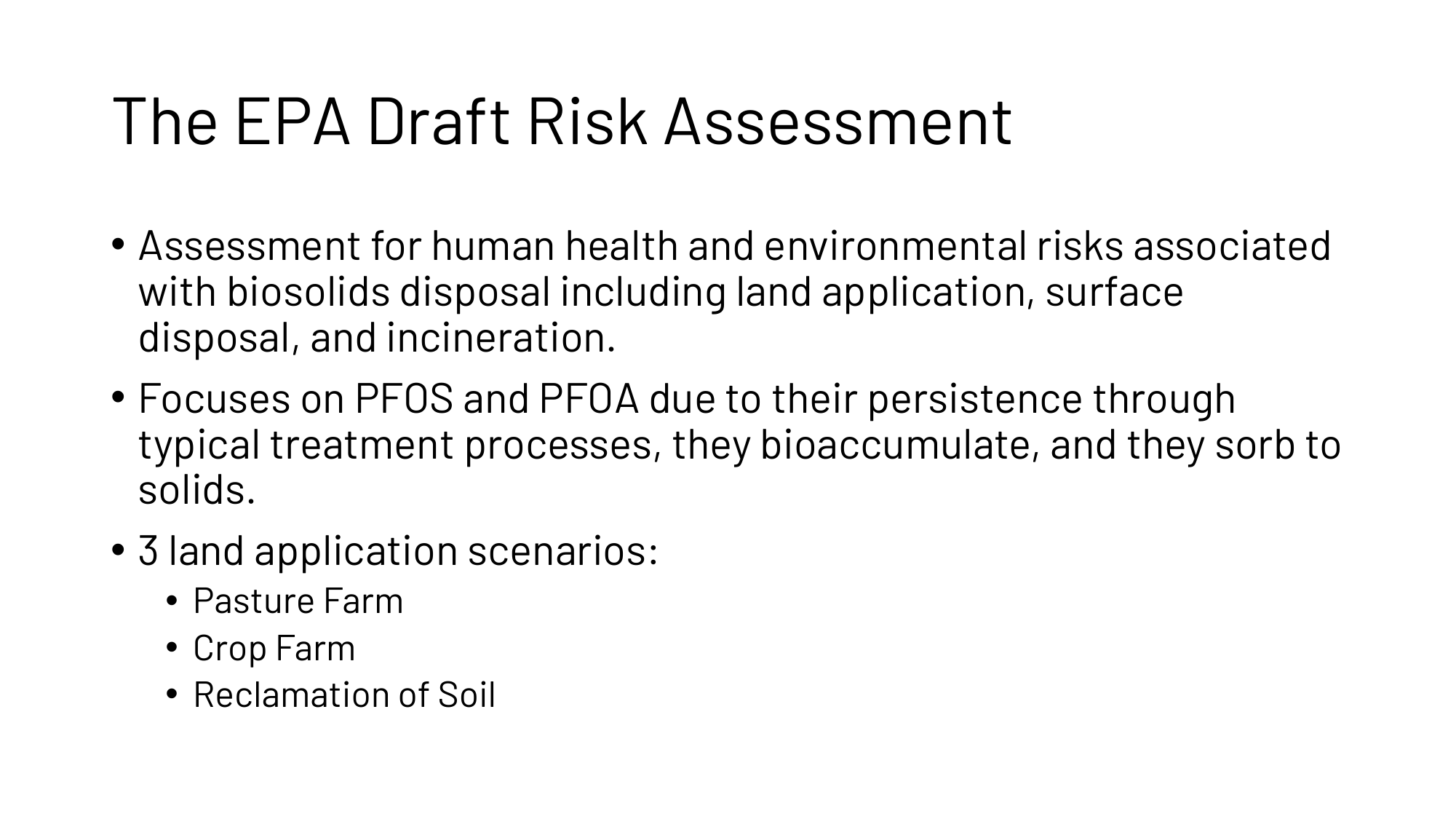

# The EPA Draft Risk Assessment
Assessment for human health and environmental risks associated with biosolids disposal including land application, surface disposal, and incineration.
Focuses on PFOS and PFOA due to their persistence through typical treatment processes, they bioaccumulate, and they sorb to solids.
3 land application scenarios:
Pasture Farm
Crop Farm
Reclamation of Soil